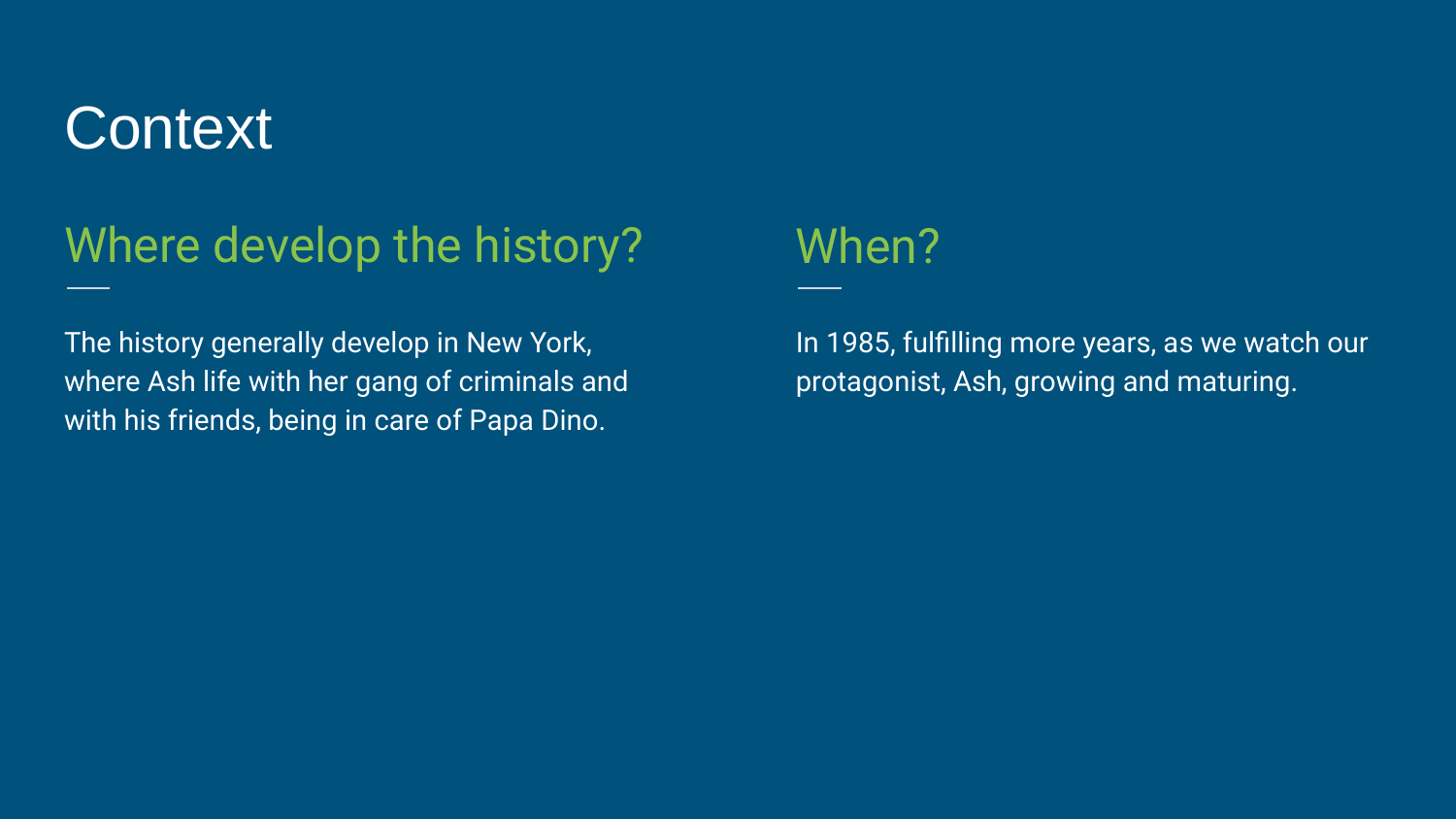

Context
Where develop the history?
When?
The history generally develop in New York, where Ash life with her gang of criminals and with his friends, being in care of Papa Dino.
In 1985, fulfilling more years, as we watch our protagonist, Ash, growing and maturing.